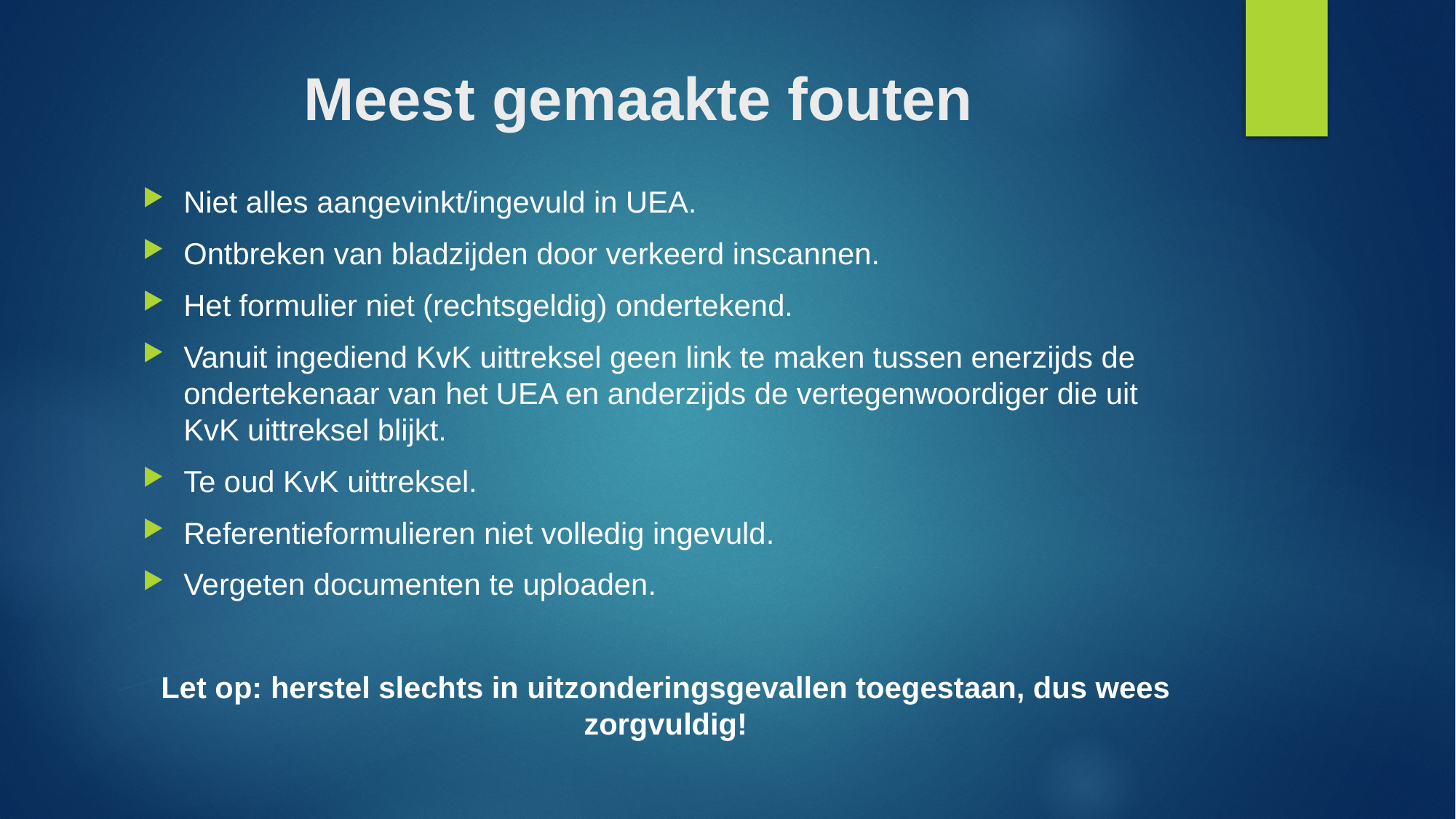

# Meest gemaakte fouten
Niet alles aangevinkt/ingevuld in UEA.
Ontbreken van bladzijden door verkeerd inscannen.
Het formulier niet (rechtsgeldig) ondertekend.
Vanuit ingediend KvK uittreksel geen link te maken tussen enerzijds de ondertekenaar van het UEA en anderzijds de vertegenwoordiger die uit KvK uittreksel blijkt.
Te oud KvK uittreksel.
Referentieformulieren niet volledig ingevuld.
Vergeten documenten te uploaden.

Let op: herstel slechts in uitzonderingsgevallen toegestaan, dus wees zorgvuldig!